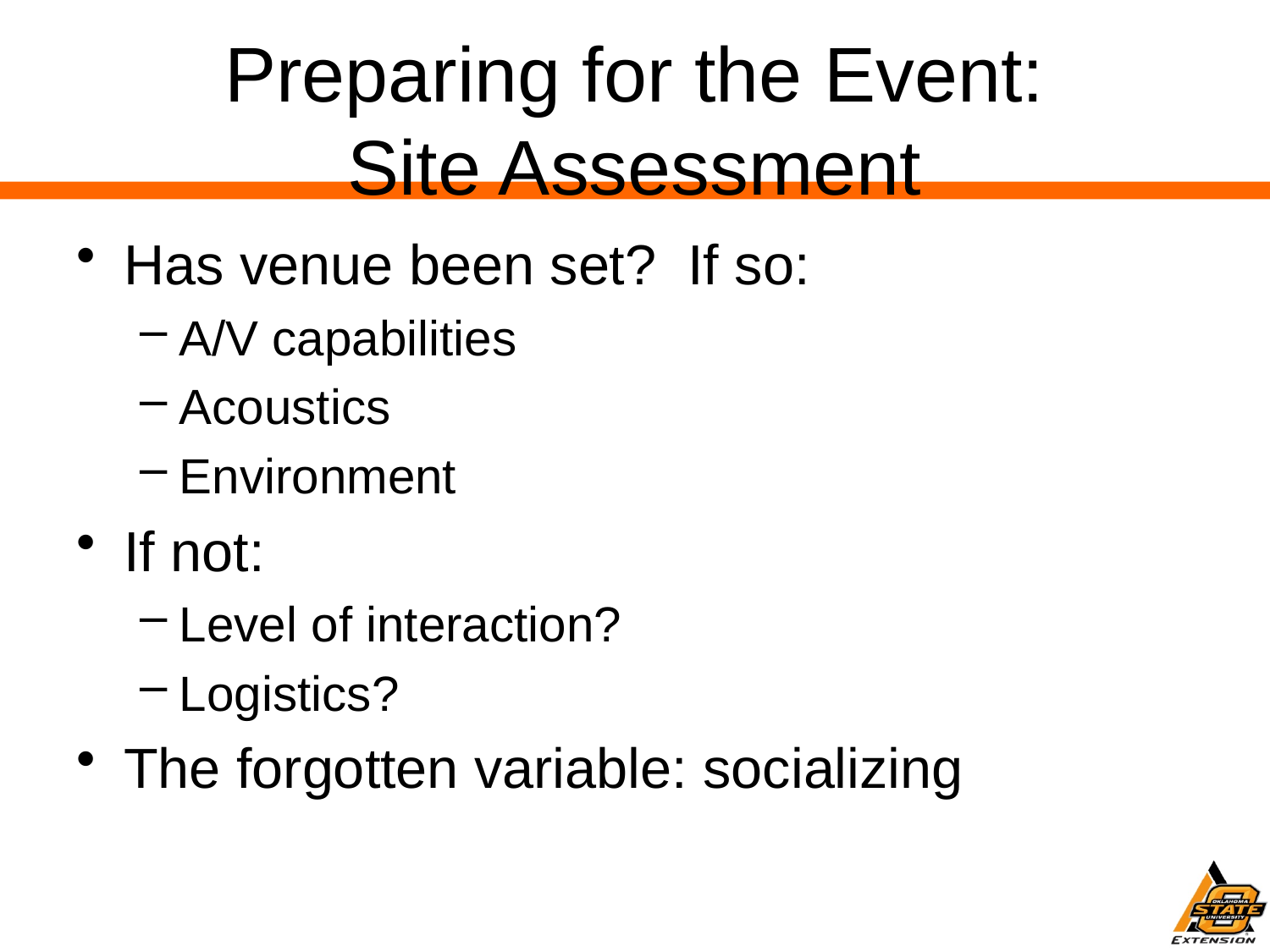

# Preparing for the Event: Site Assessment
Has venue been set?  If so:
A/V capabilities
Acoustics
Environment
If not:
Level of interaction?
Logistics?
The forgotten variable: socializing